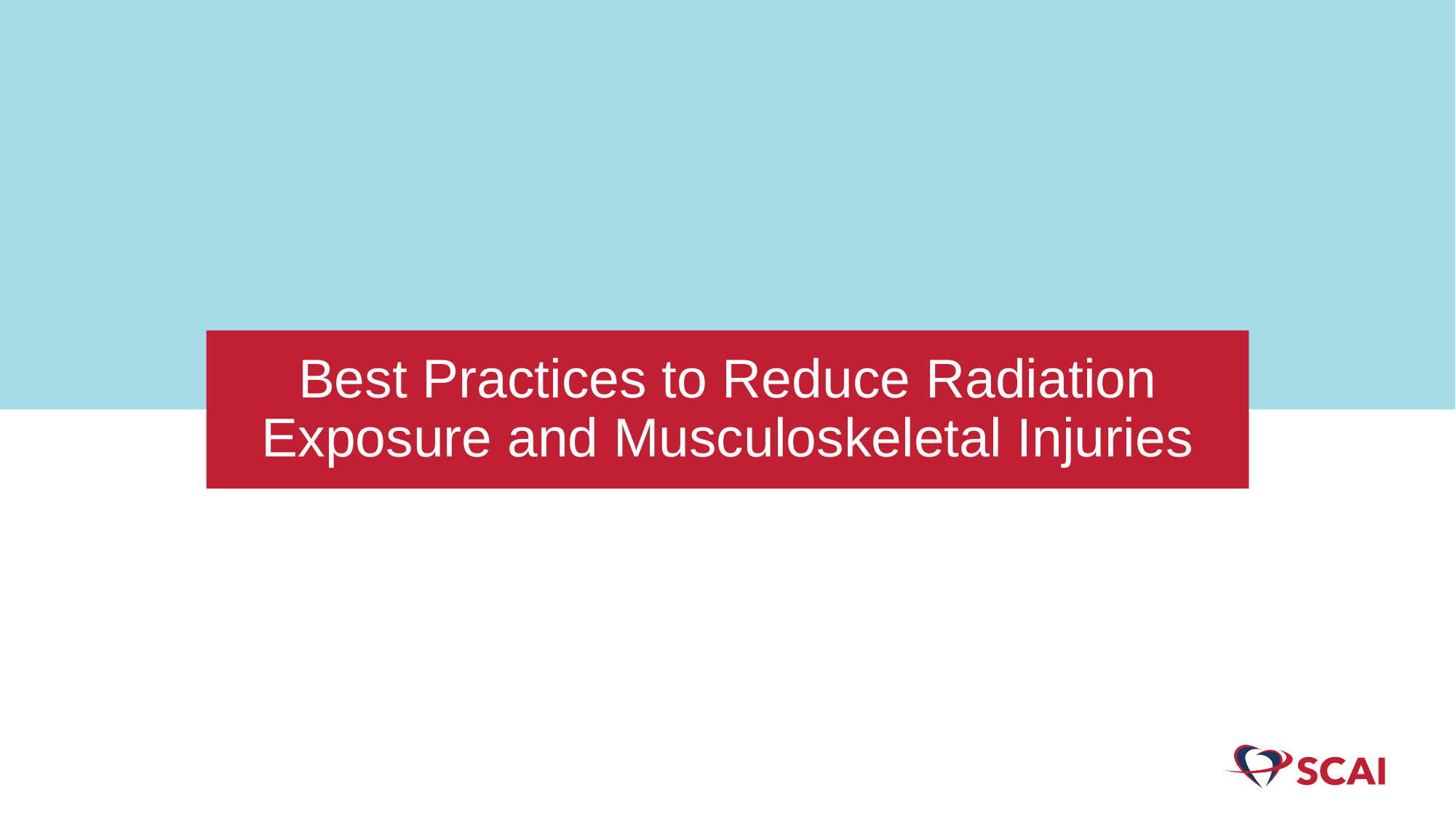

# Best Practices to Reduce Radiation Exposure and Musculoskeletal Injuries